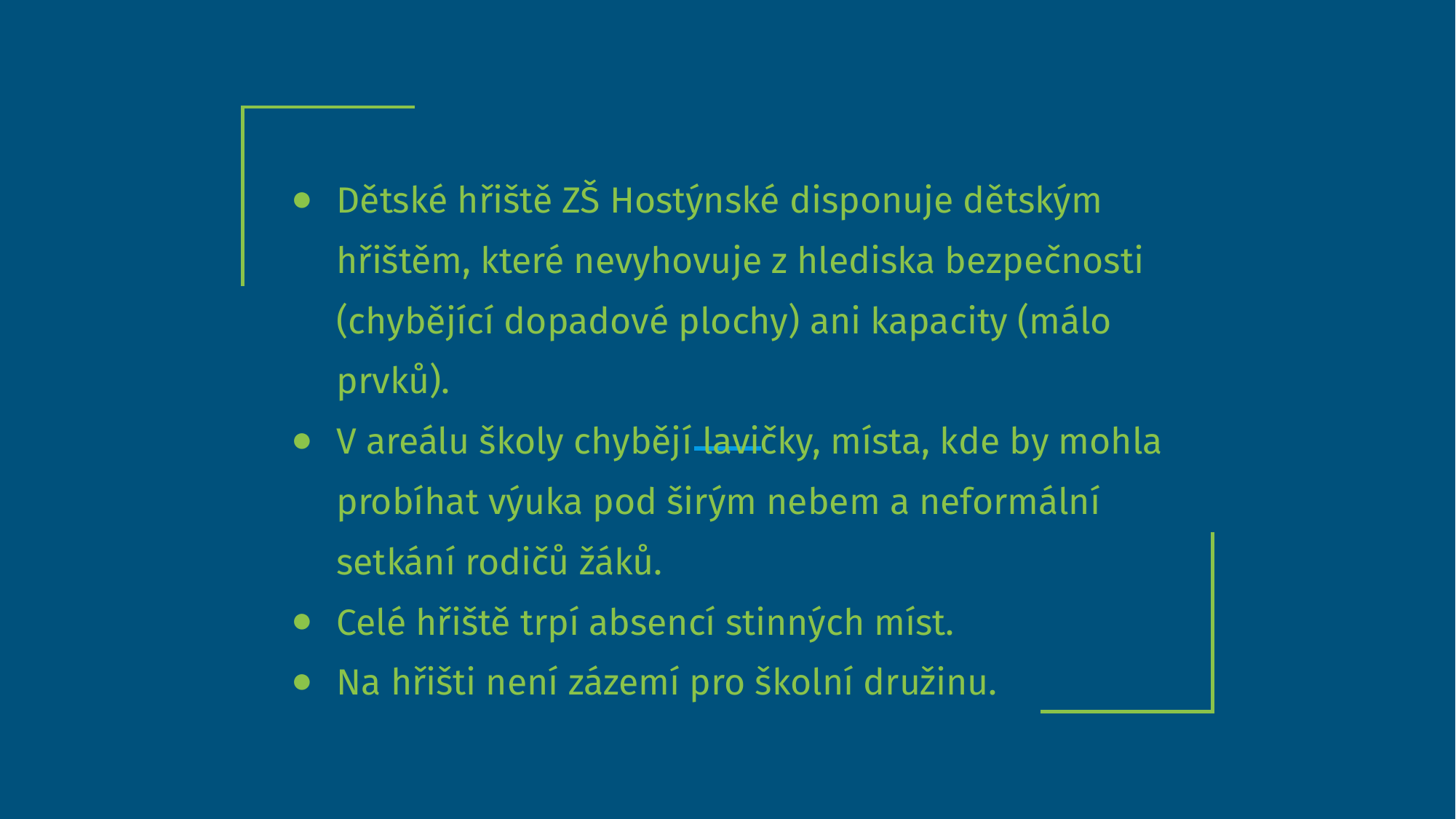

Dětské hřiště ZŠ Hostýnské disponuje dětským hřištěm, které nevyhovuje z hlediska bezpečnosti (chybějící dopadové plochy) ani kapacity (málo prvků).
V areálu školy chybějí lavičky, místa, kde by mohla probíhat výuka pod širým nebem a neformální setkání rodičů žáků.
Celé hřiště trpí absencí stinných míst.
Na hřišti není zázemí pro školní družinu.